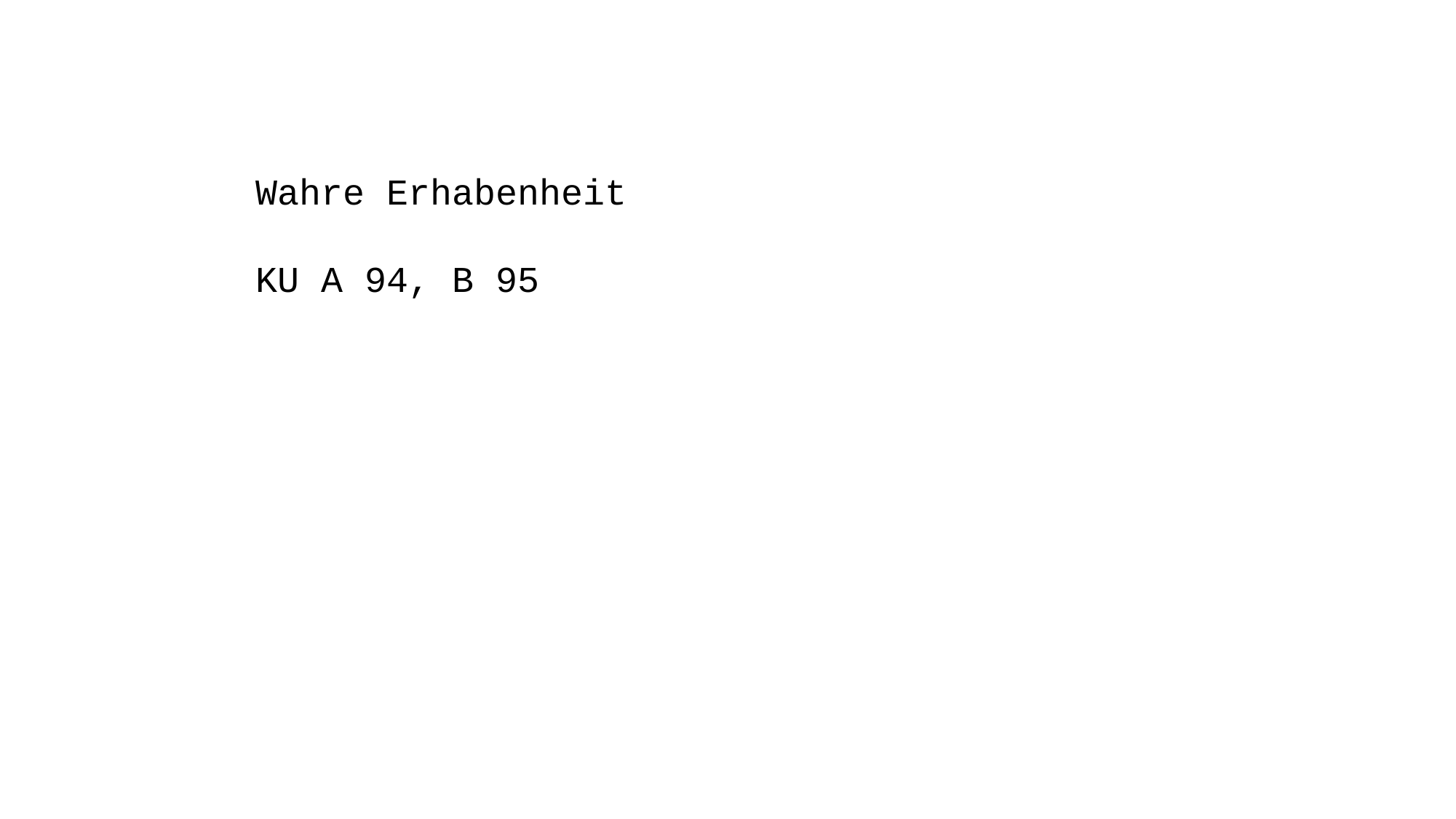

Wahre Erhabenheit

KU A 94, B 95